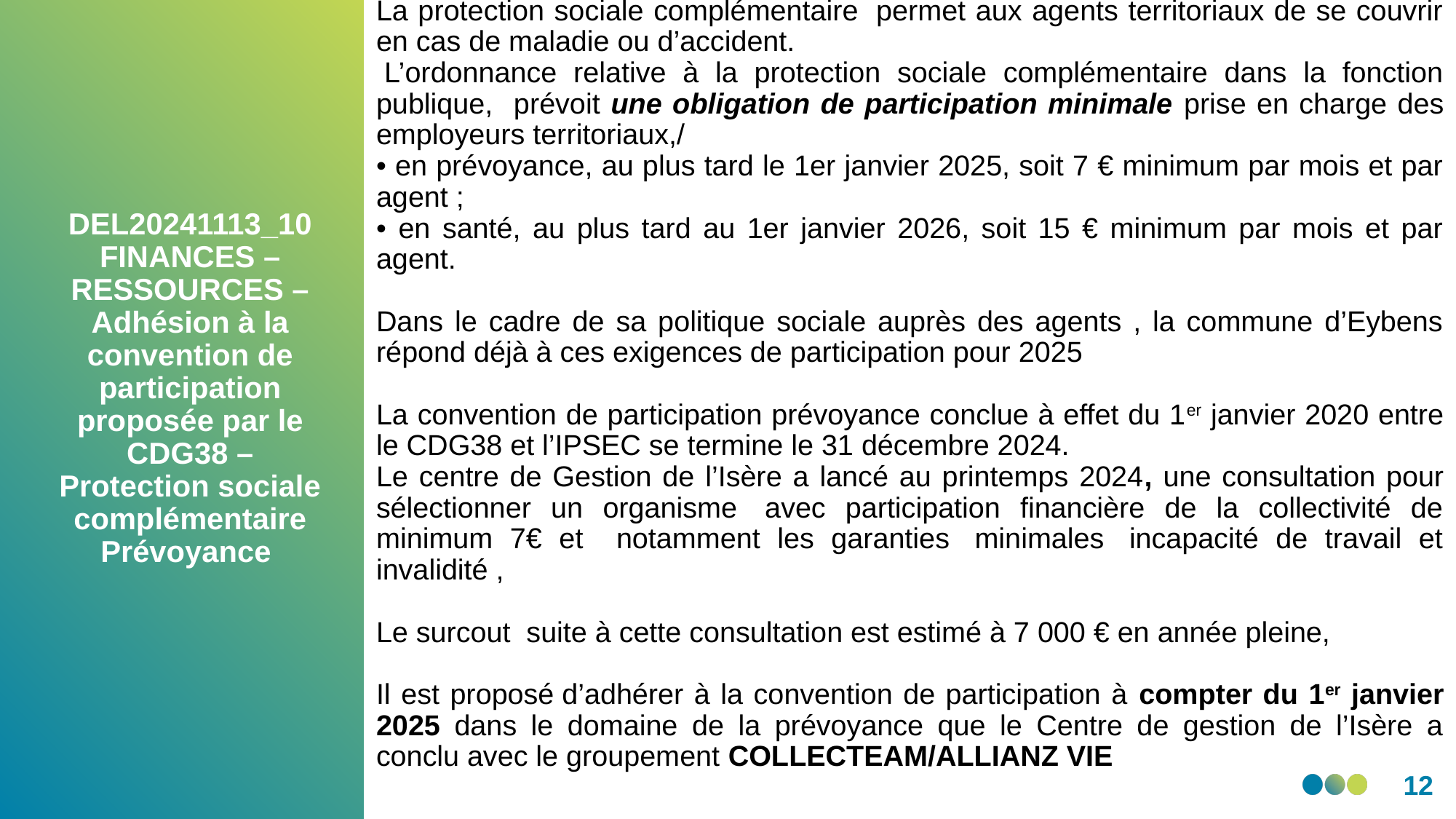

La protection sociale complémentaire  permet aux agents territoriaux de se couvrir en cas de maladie ou d’accident.
 L’ordonnance relative à la protection sociale complémentaire dans la fonction publique,  prévoit une obligation de participation minimale prise en charge des employeurs territoriaux,/
• en prévoyance, au plus tard le 1er janvier 2025, soit 7 € minimum par mois et par agent ;
• en santé, au plus tard au 1er janvier 2026, soit 15 € minimum par mois et par agent.

Dans le cadre de sa politique sociale auprès des agents , la commune d’Eybens répond déjà à ces exigences de participation pour 2025

La convention de participation prévoyance conclue à effet du 1er janvier 2020 entre le CDG38 et l’IPSEC se termine le 31 décembre 2024.
Le centre de Gestion de l’Isère a lancé au printemps 2024, une consultation pour sélectionner un organisme  avec participation financière de la collectivité de minimum 7€ et   notamment les garanties  minimales  incapacité de travail et invalidité ,

Le surcout  suite à cette consultation est estimé à 7 000 € en année pleine,

Il est proposé d’adhérer à la convention de participation à compter du 1er janvier 2025 dans le domaine de la prévoyance que le Centre de gestion de l’Isère a conclu avec le groupement COLLECTEAM/ALLIANZ VIE

DEL20241113_10 FINANCES – RESSOURCES – Adhésion à la convention de participation proposée par le CDG38 – Protection sociale complémentaire Prévoyance